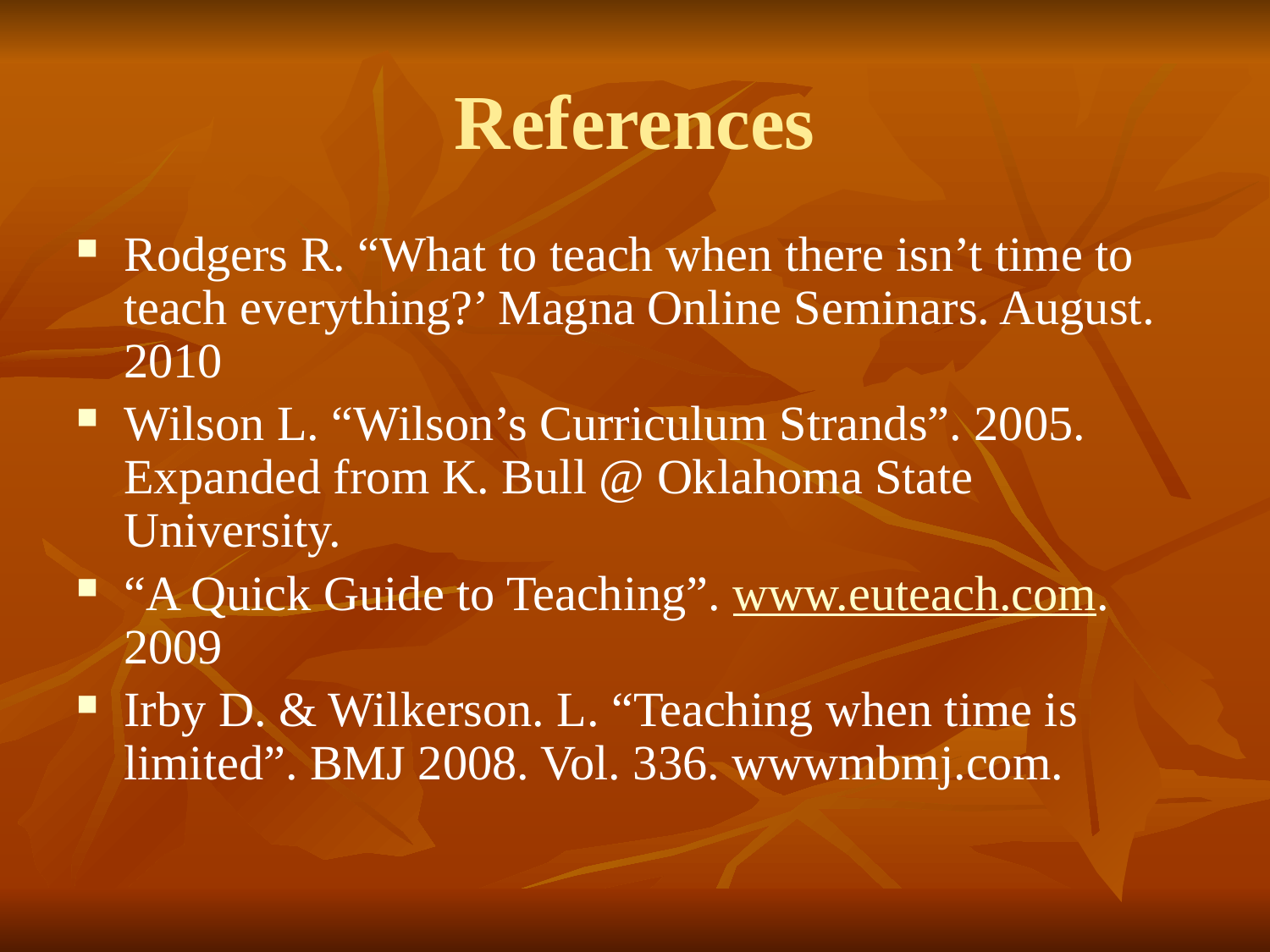

# References
Rodgers R. “What to teach when there isn’t time to teach everything?’ Magna Online Seminars. August. 2010
Wilson L. “Wilson’s Curriculum Strands”. 2005. Expanded from K. Bull @ Oklahoma State University.
“A Quick Guide to Teaching”. www.euteach.com. 2009
Irby D. & Wilkerson. L. “Teaching when time is limited”. BMJ 2008. Vol. 336. wwwmbmj.com.